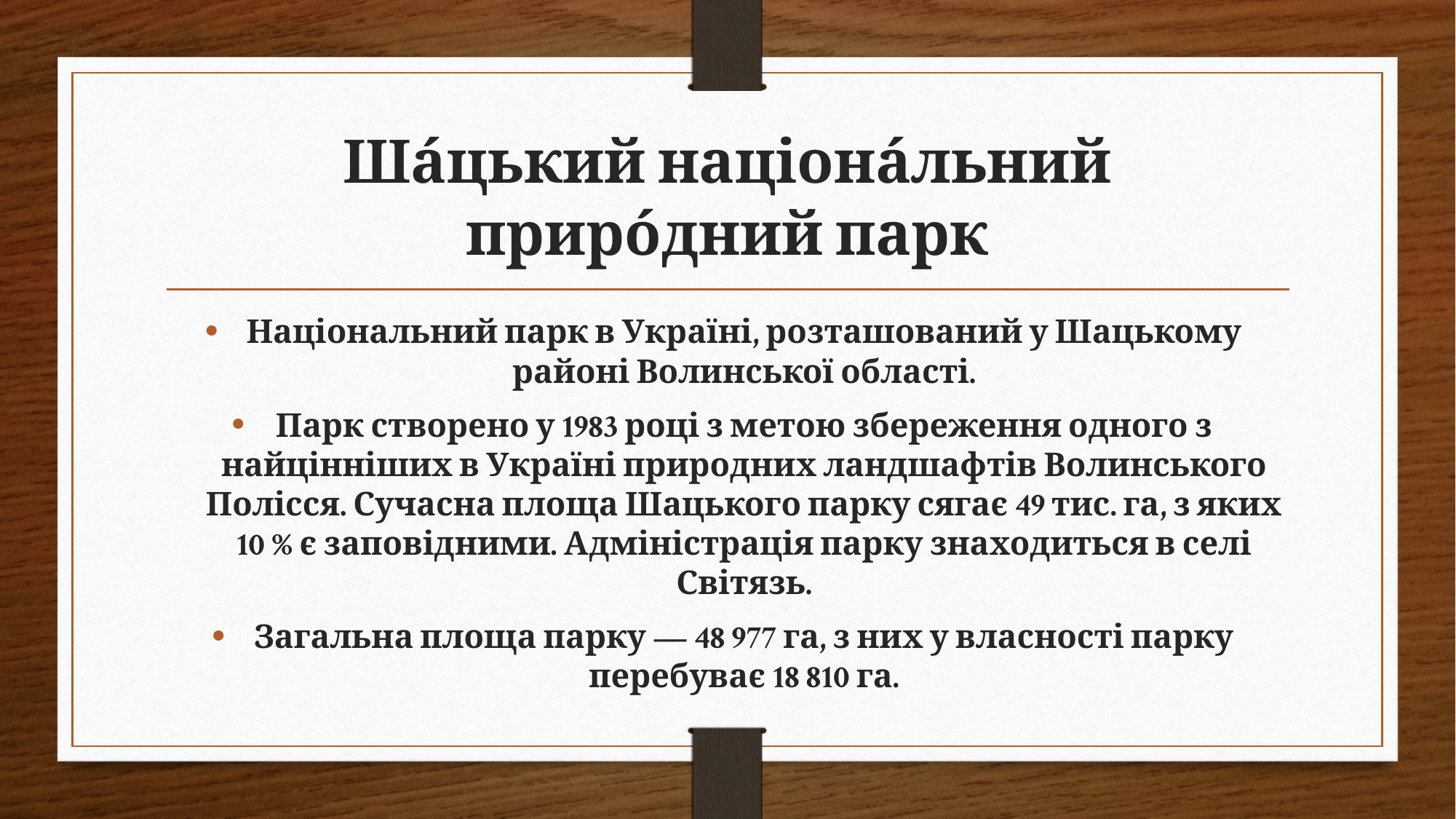

# Ша́цький націона́льний приро́дний парк
Національний парк в Україні, розташований у Шацькому районі Волинської області.
Парк створено у 1983 році з метою збереження одного з найцінніших в Україні природних ландшафтів Волинського Полісся. Сучасна площа Шацького парку сягає 49 тис. га, з яких 10 % є заповідними. Адміністрація парку знаходиться в селі Світязь.
Загальна площа парку — 48 977 га, з них у власності парку перебуває 18 810 га.